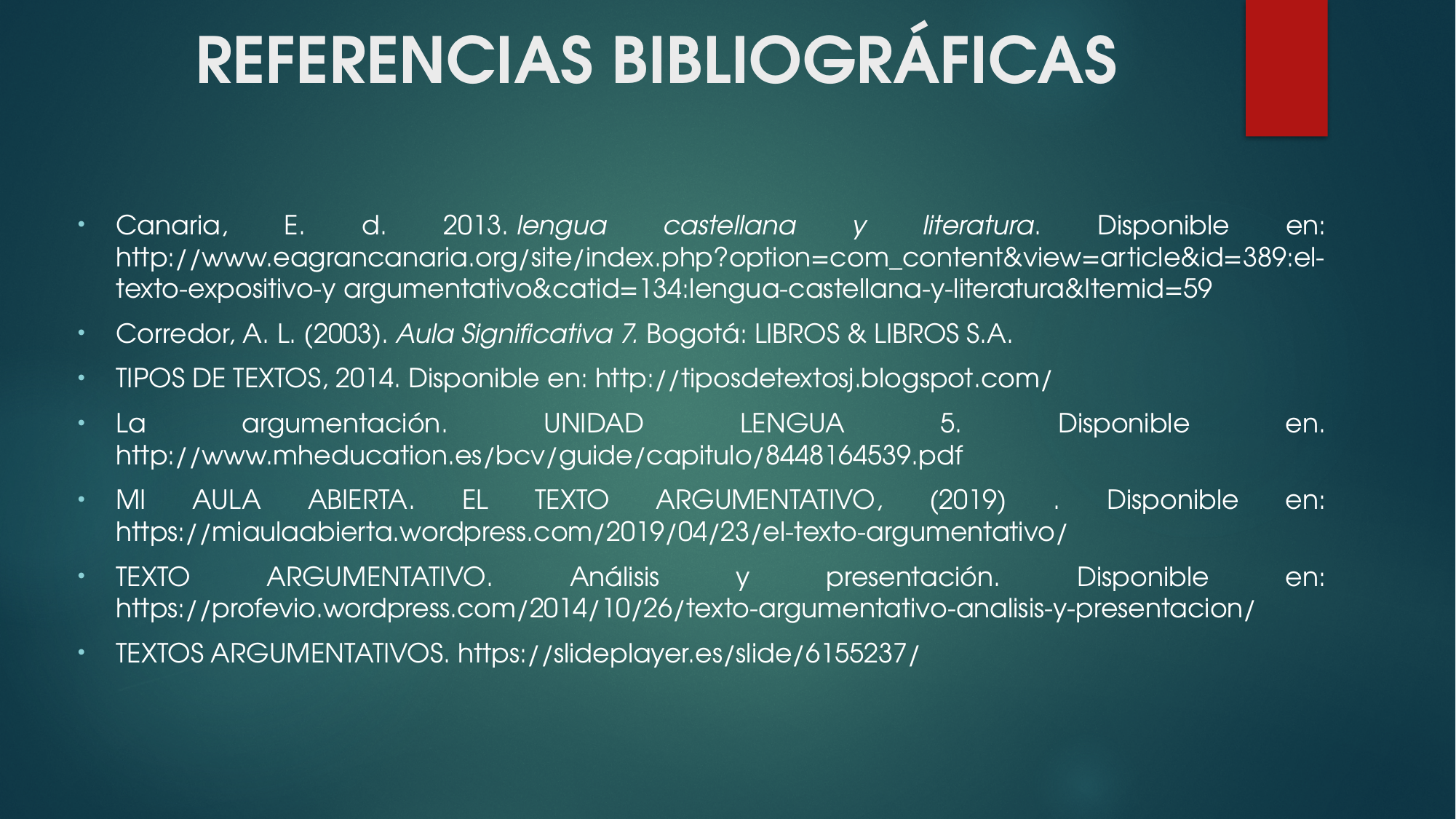

# REFERENCIAS BIBLIOGRÁFICAS
Canaria, E. d. 2013. lengua castellana y literatura. Disponible en: http://www.eagrancanaria.org/site/index.php?option=com_content&view=article&id=389:el-texto-expositivo-y argumentativo&catid=134:lengua-castellana-y-literatura&Itemid=59
Corredor, A. L. (2003). Aula Significativa 7. Bogotá: LIBROS & LIBROS S.A.
TIPOS DE TEXTOS, 2014. Disponible en: http://tiposdetextosj.blogspot.com/
La argumentación. UNIDAD LENGUA 5. Disponible en. http://www.mheducation.es/bcv/guide/capitulo/8448164539.pdf
MI AULA ABIERTA. EL TEXTO ARGUMENTATIVO, (2019) . Disponible en: https://miaulaabierta.wordpress.com/2019/04/23/el-texto-argumentativo/
TEXTO ARGUMENTATIVO. Análisis y presentación. Disponible en: https://profevio.wordpress.com/2014/10/26/texto-argumentativo-analisis-y-presentacion/
TEXTOS ARGUMENTATIVOS. https://slideplayer.es/slide/6155237/